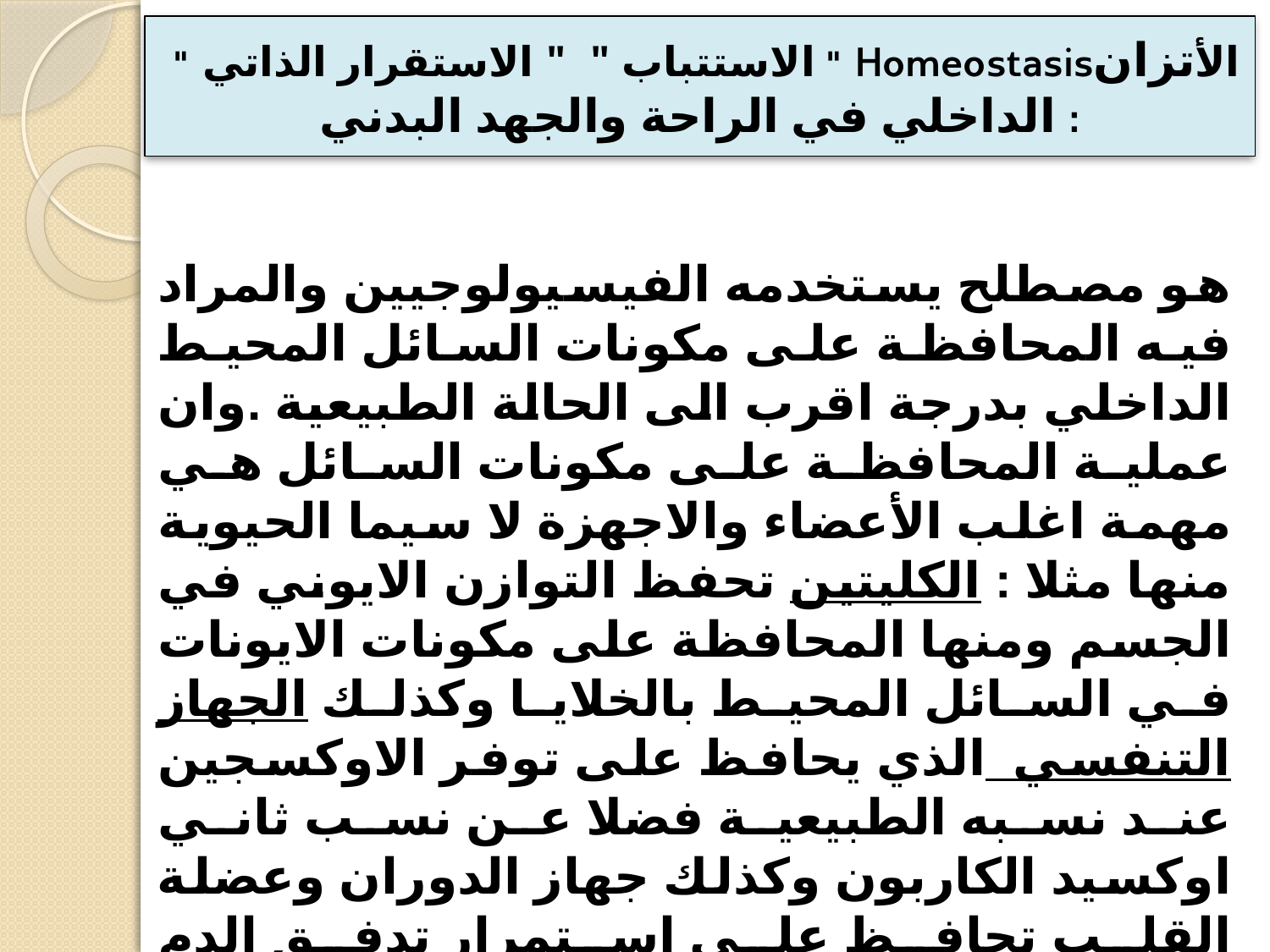

# " الاستتباب "  " الاستقرار الذاتي " Homeostasisالأتزان الداخلي في الراحة والجهد البدني :
هو مصطلح يستخدمه الفيسيولوجيين والمراد فيه المحافظة على مكونات السائل المحيط الداخلي بدرجة اقرب الى الحالة الطبيعية .وان عملية المحافظة على مكونات السائل هي مهمة اغلب الأعضاء والاجهزة لا سيما الحيوية منها مثلا : الكليتين تحفظ التوازن الايوني في الجسم ومنها المحافظة على مكونات الايونات في السائل المحيط بالخلايا وكذلك الجهاز التنفسي  الذي يحافظ على توفر الاوكسجين عند نسبه الطبيعية فضلا عن نسب ثاني اوكسيد الكاربون وكذلك جهاز الدوران وعضلة القلب تحافظ على استمرار تدفق الدم المحمل بالمواد الغذائية والغازات التي تحتاجها العضلات لاستمرار العمل البدني.